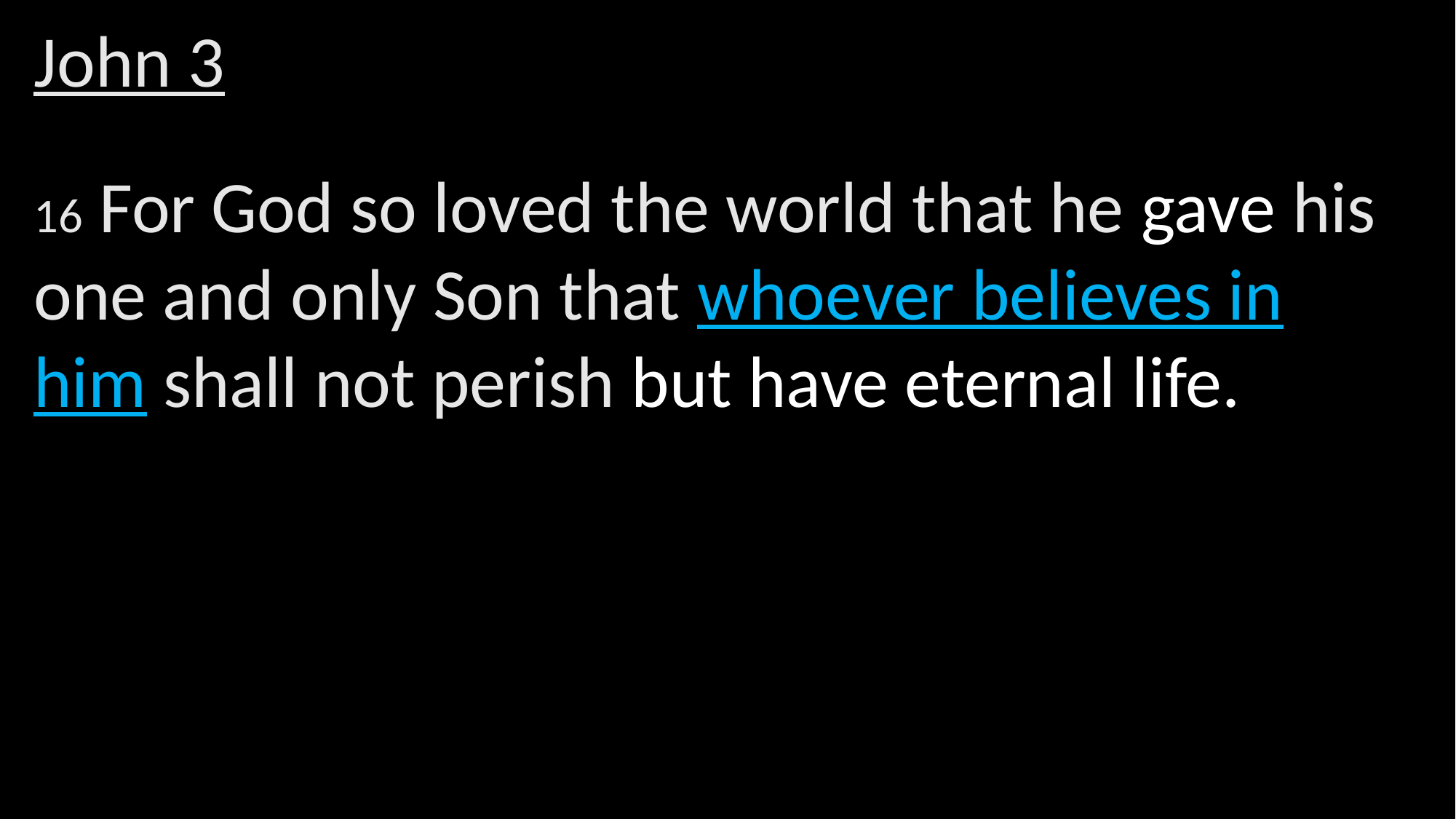

John 3

16 For God so loved the world that he gave his one and only Son that whoever believes in him shall not perish but have eternal life.